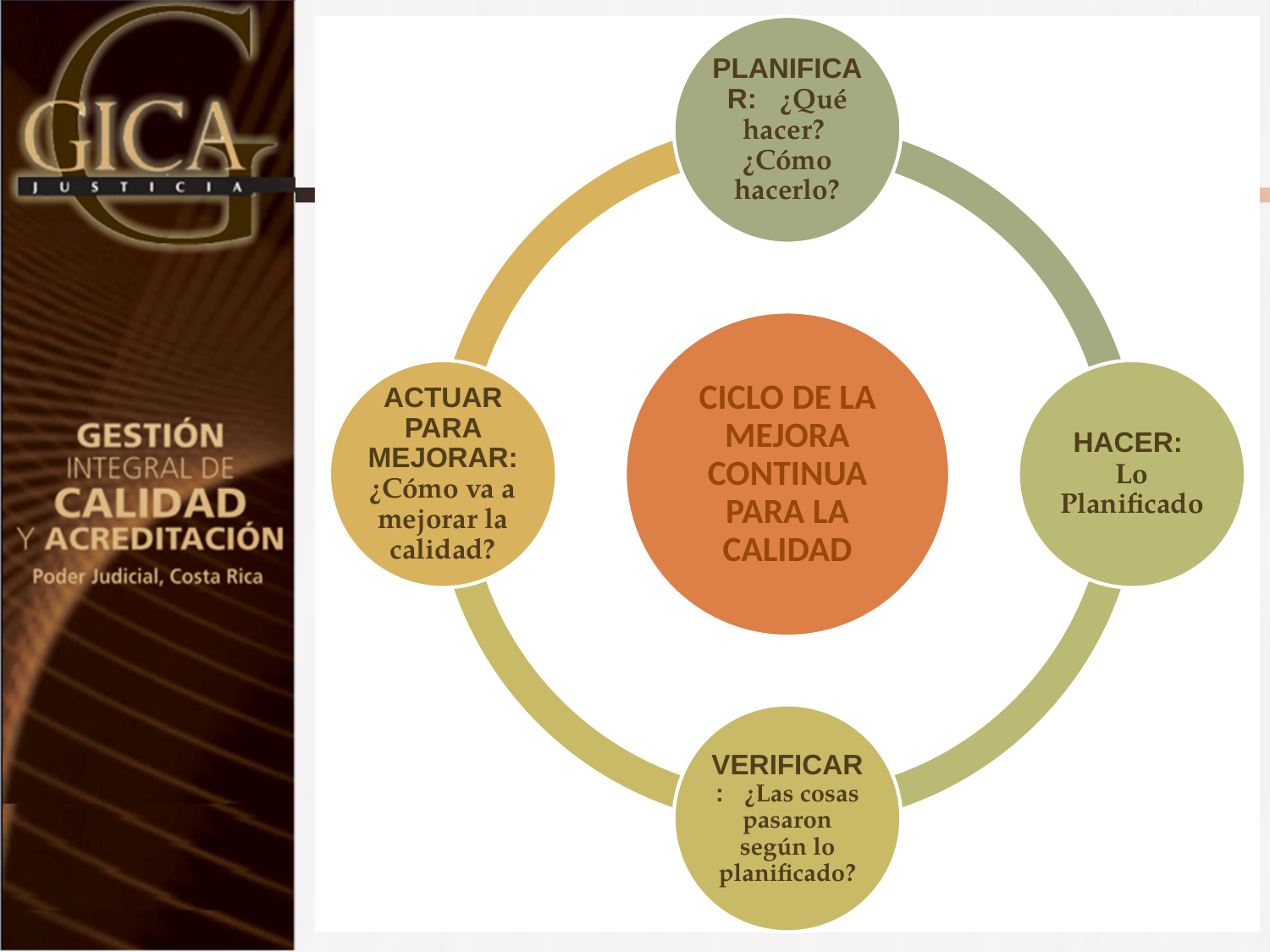

CICLO DE LA MEJORA CONTINUA PARA LA CALIDAD
Planificar:   ¿Qué hacer?  ¿Cómo hacerlo?
Hacer:  Lo Planificado
Verificar:   ¿Las cosas pasaron según lo planificado?
Actuar para mejorar: ¿Cómo va a mejorar la calidad?